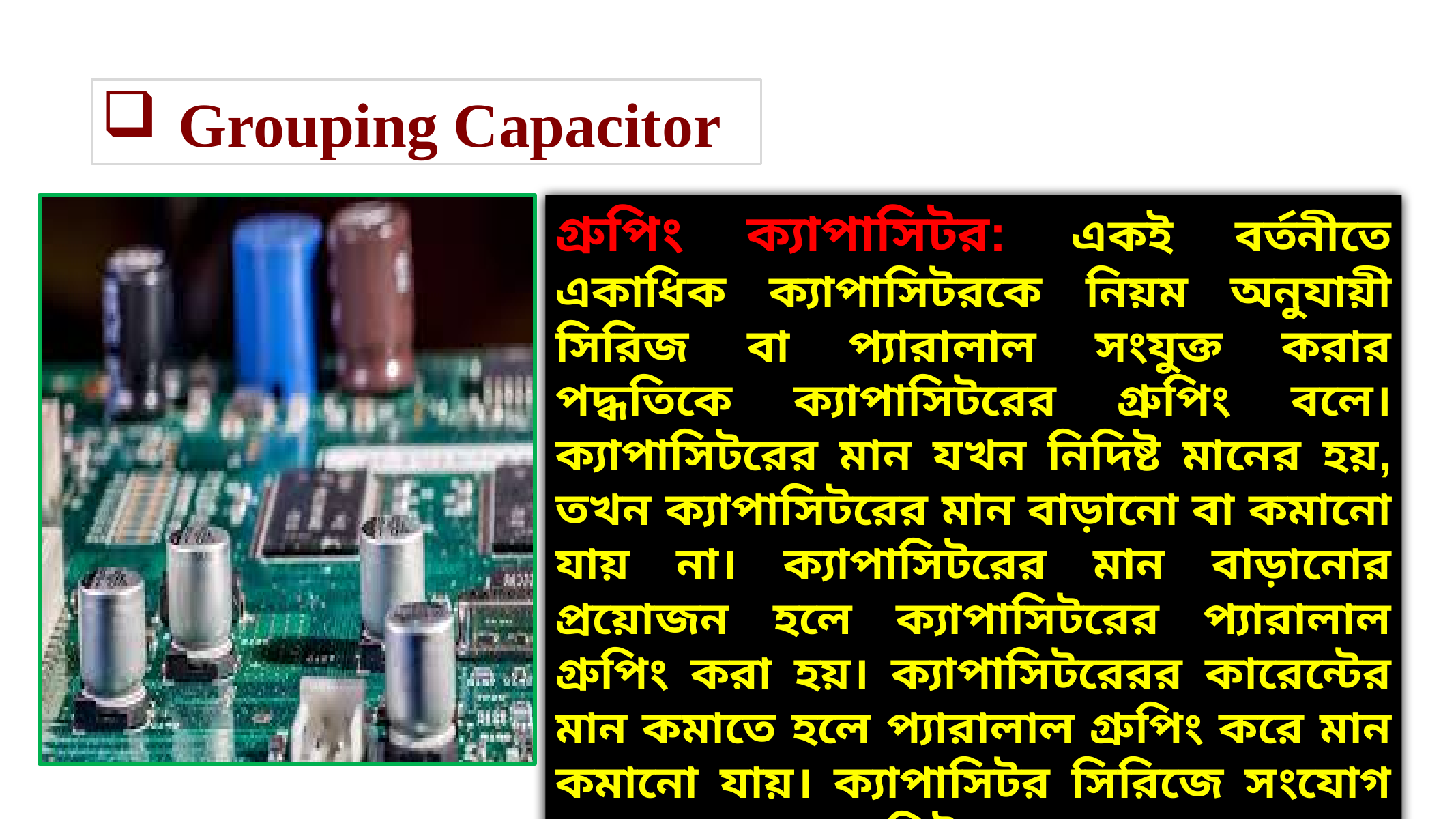

Grouping Capacitor

গ্রুপিং ক্যাপাসিটর: একই বর্তনীতে একাধিক ক্যাপাসিটরকে নিয়ম অনুযায়ী সিরিজ বা প্যারালাল সংযুক্ত করার পদ্ধতিকে ক্যাপাসিটরের গ্রুপিং বলে। ক্যাপাসিটরের মান যখন নিদিষ্ট মানের হয়, তখন ক্যাপাসিটরের মান বাড়ানো বা কমানো যায় না। ক্যাপাসিটরের মান বাড়ানোর প্রয়োজন হলে ক্যাপাসিটরের প্যারালাল গ্রুপিং করা হয়। ক্যাপাসিটরেরর কারেন্টের মান কমাতে হলে প্যারালাল গ্রুপিং করে মান কমানো যায়। ক্যাপাসিটর সিরিজে সংযোগ করলে ক্যাপাসিট্যান্স কমে আর ক্যাপাসিটরগুলো প্যারালালে সংযোগ করলে মোট ক্যাপাসিট্যান্স বৃদ্ধি পায়।